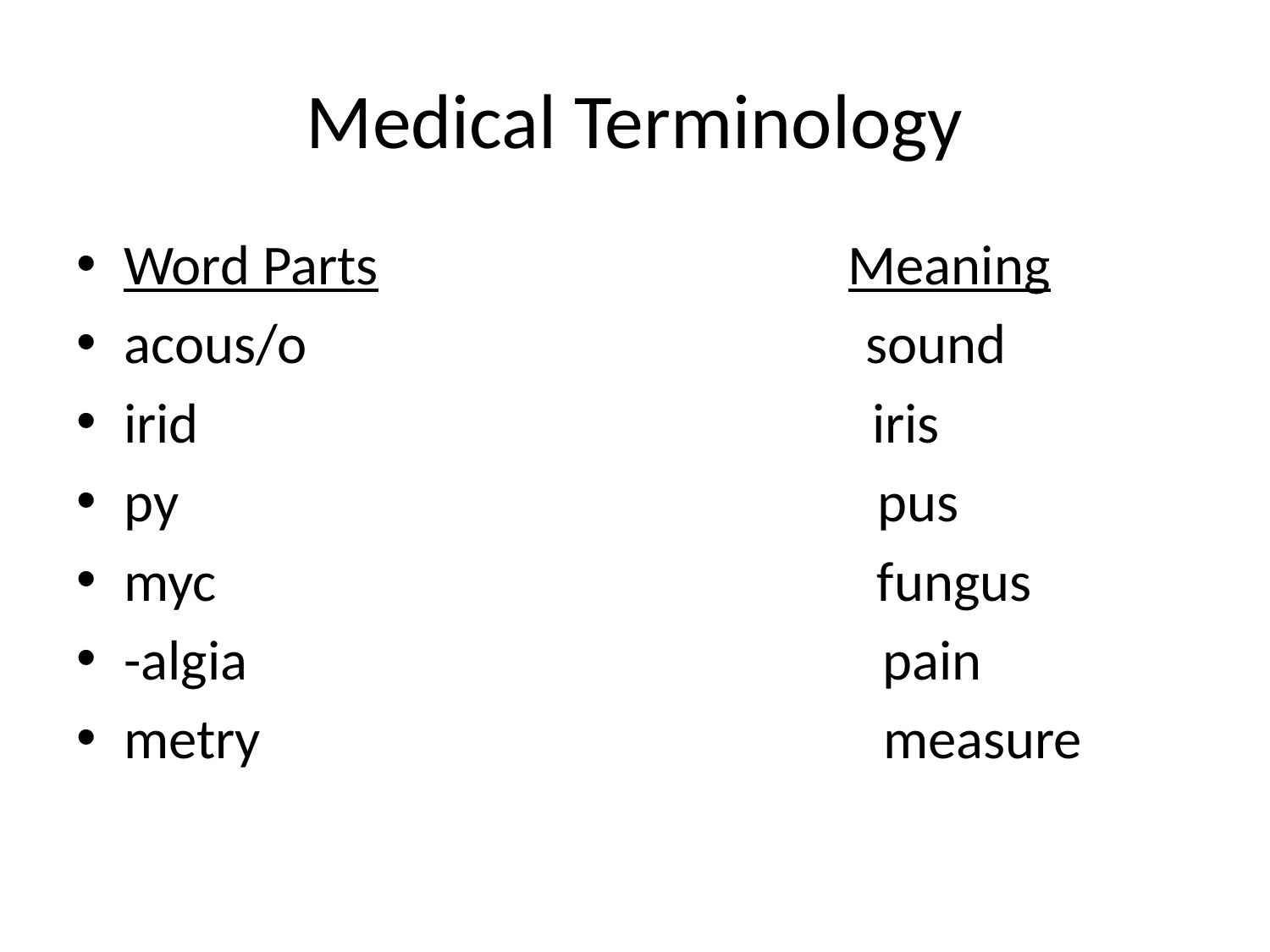

# Medical Terminology
Word Parts                                     Meaning
acous/o                                            sound
irid                                                     iris
py                                                       pus
myc                                                    fungus
-algia                                                  pain
metry                                                 measure